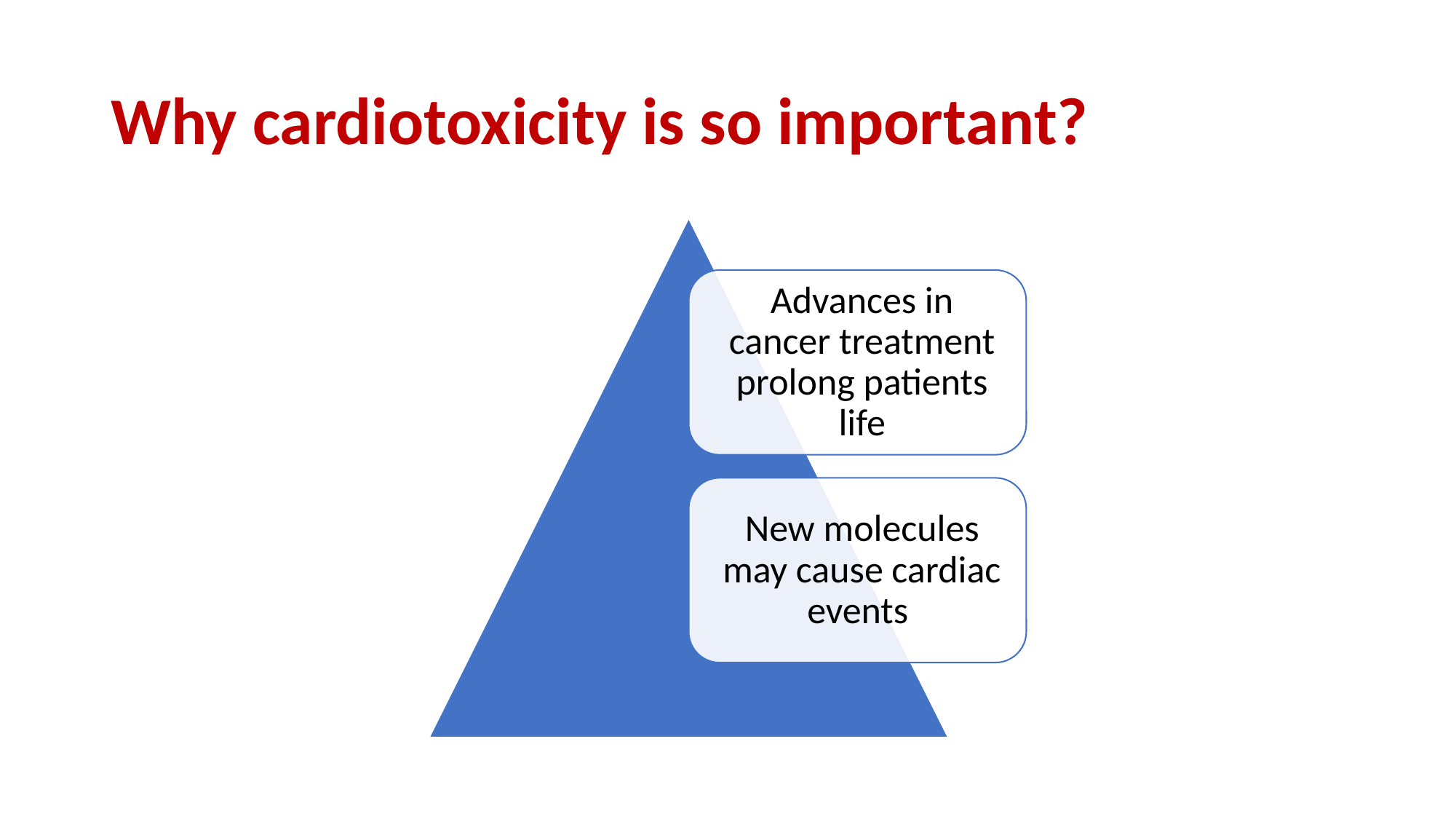

# Why cardiotoxicity is so important?
Advances in cancer treatment prolong patients life
New molecules may cause cardiac events